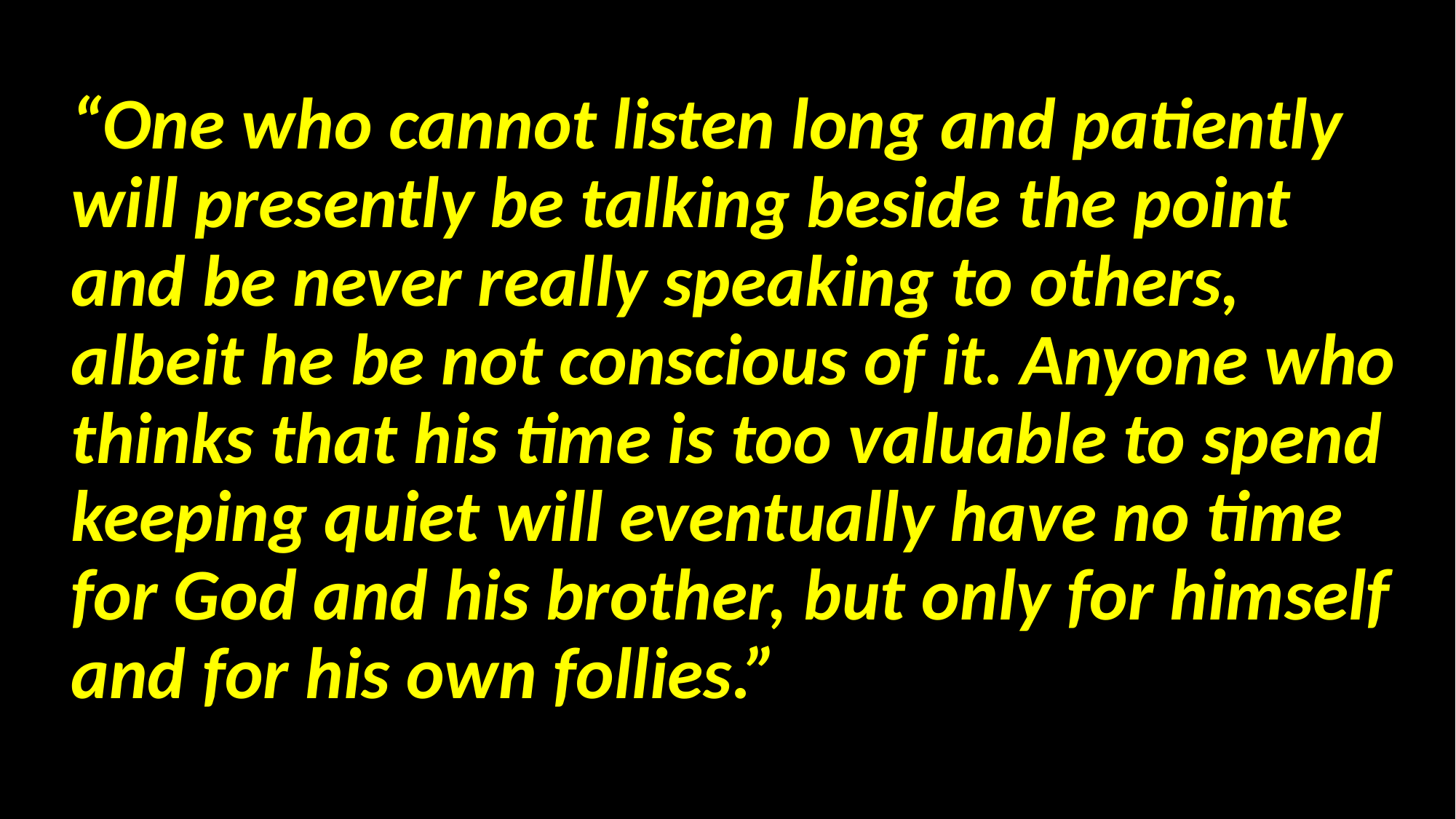

#
“One who cannot listen long and patiently will presently be talking beside the point and be never really speaking to others, albeit he be not conscious of it. Anyone who thinks that his time is too valuable to spend keeping quiet will eventually have no time for God and his brother, but only for himself and for his own follies.”